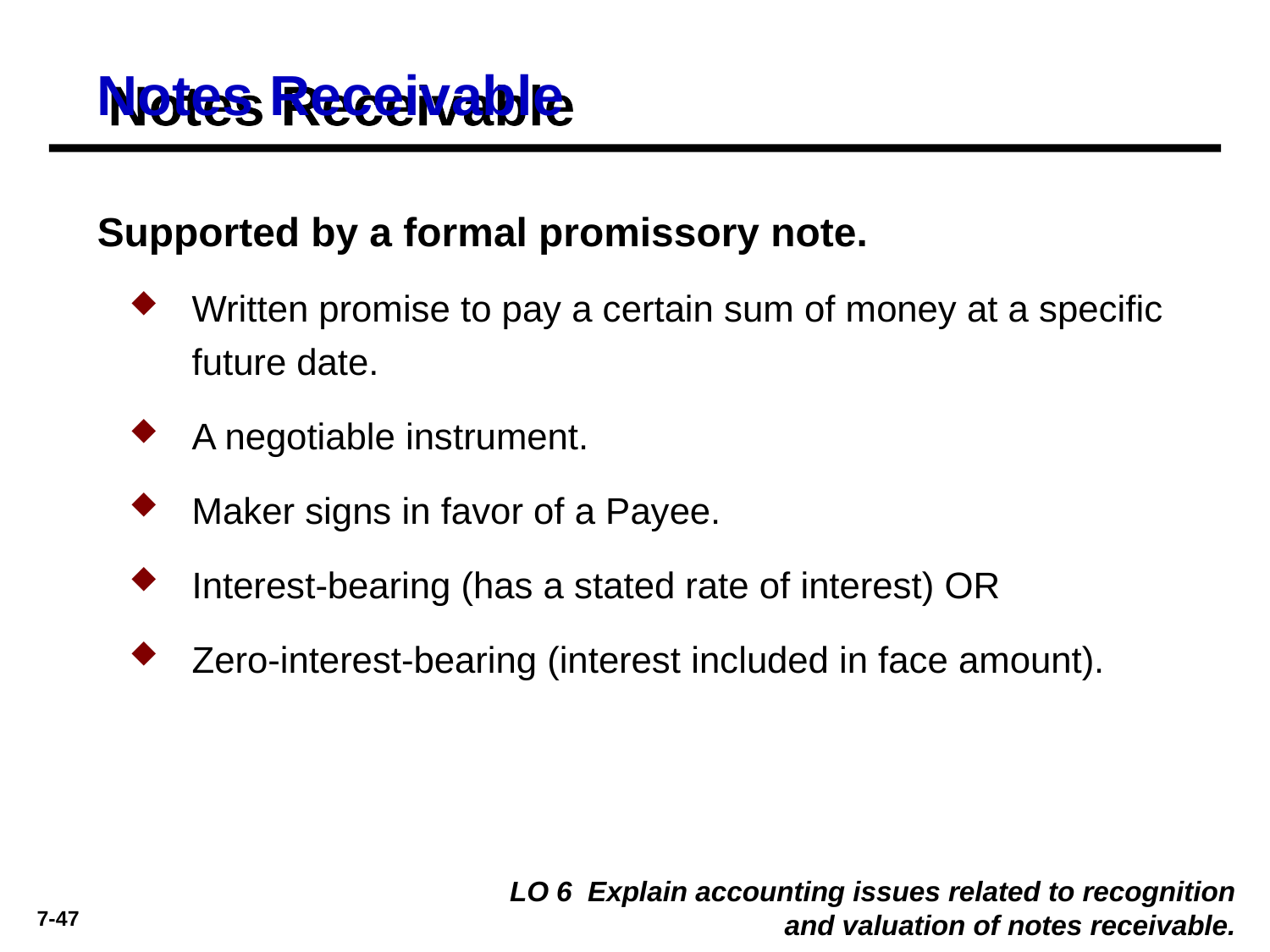

# Notes Receivable

Supported by a formal promissory note.
Written promise to pay a certain sum of money at a specific future date.
A negotiable instrument.
Maker signs in favor of a Payee.
Interest-bearing (has a stated rate of interest) OR
Zero-interest-bearing (interest included in face amount).
LO 6  Explain accounting issues related to recognition and valuation of notes receivable.